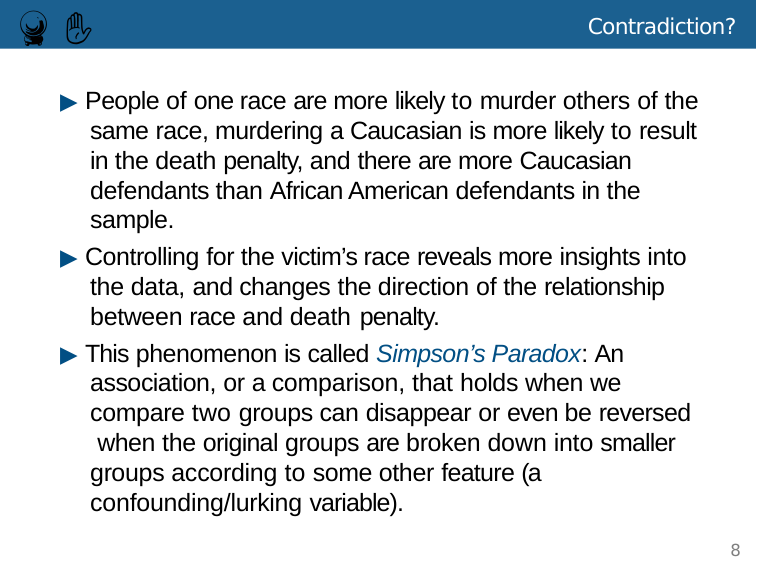

🔮
✋
# Contradiction?
▶ People of one race are more likely to murder others of the  same race, murdering a Caucasian is more likely to result  in the death penalty, and there are more Caucasian  defendants than African American defendants in the  sample.
▶ Controlling for the victim’s race reveals more insights into  the data, and changes the direction of the relationship  between race and death penalty.
▶ This phenomenon is called Simpson’s Paradox: An  association, or a comparison, that holds when we  compare two groups can disappear or even be reversed  when the original groups are broken down into smaller  groups according to some other feature (a  confounding/lurking variable).
8